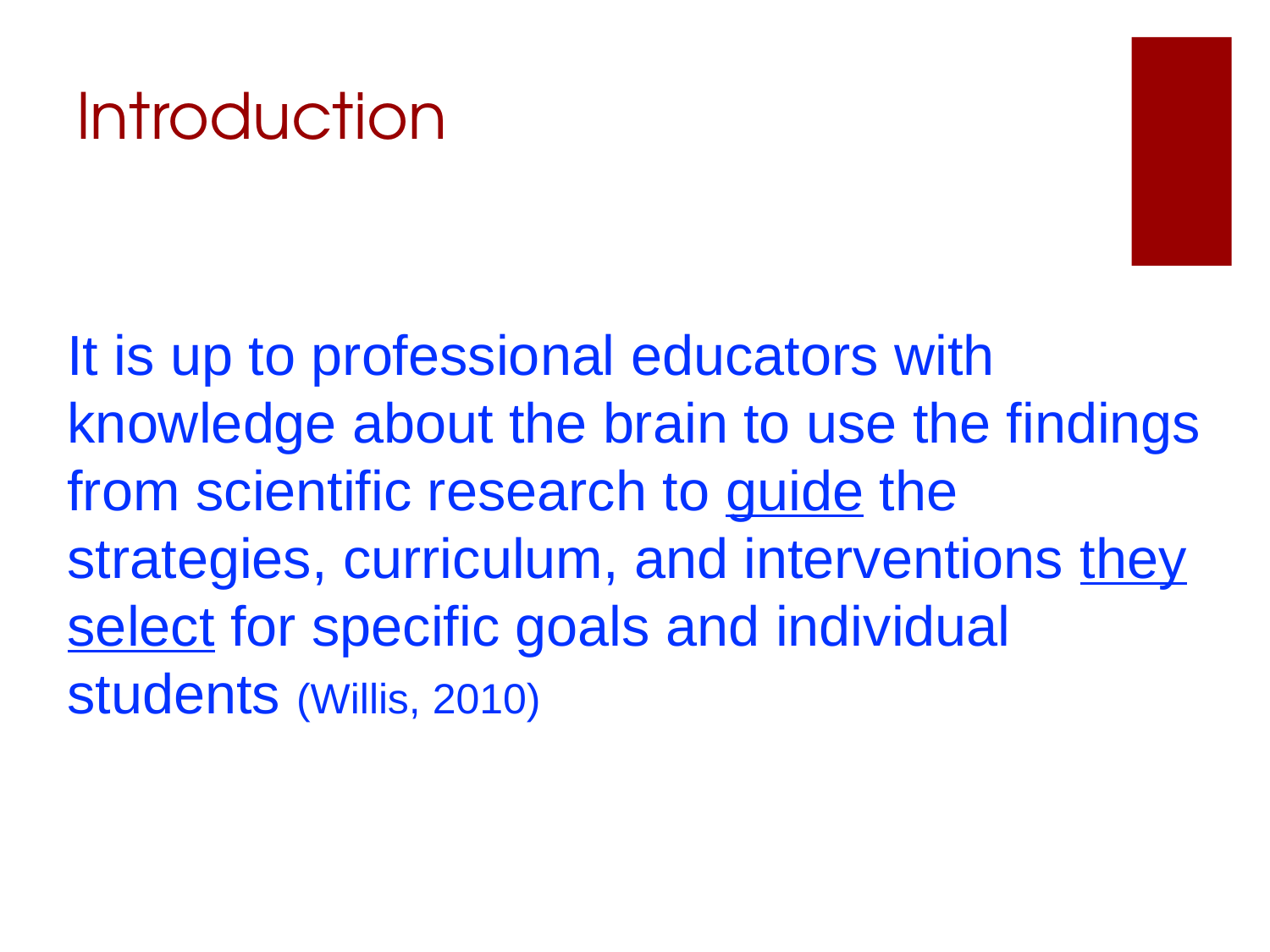

# Introduction
It is up to professional educators with knowledge about the brain to use the findings from scientific research to guide the strategies, curriculum, and interventions they select for specific goals and individual students (Willis, 2010)